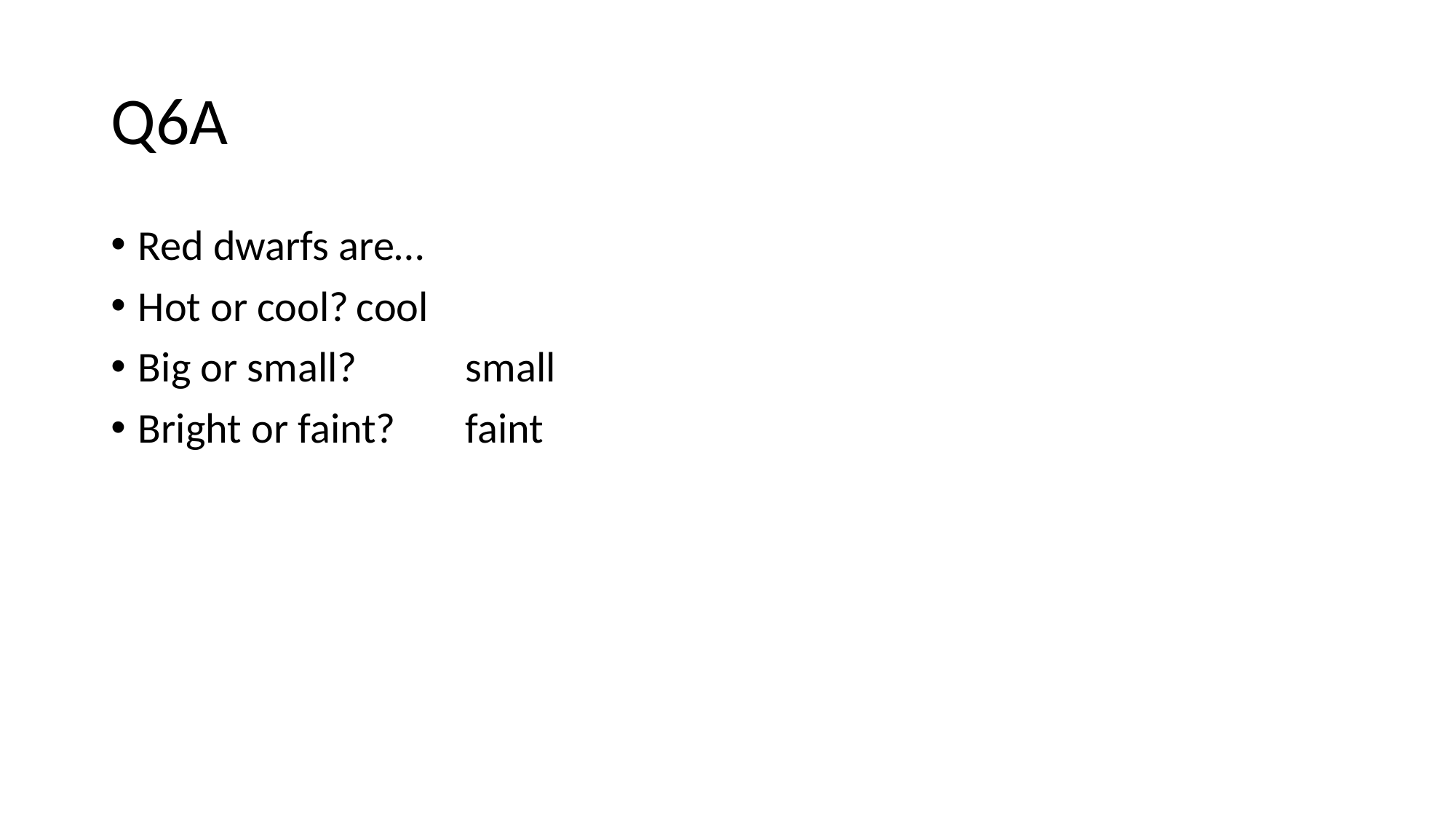

# Q6A
Red dwarfs are…
Hot or cool?	cool
Big or small?	small
Bright or faint?	faint